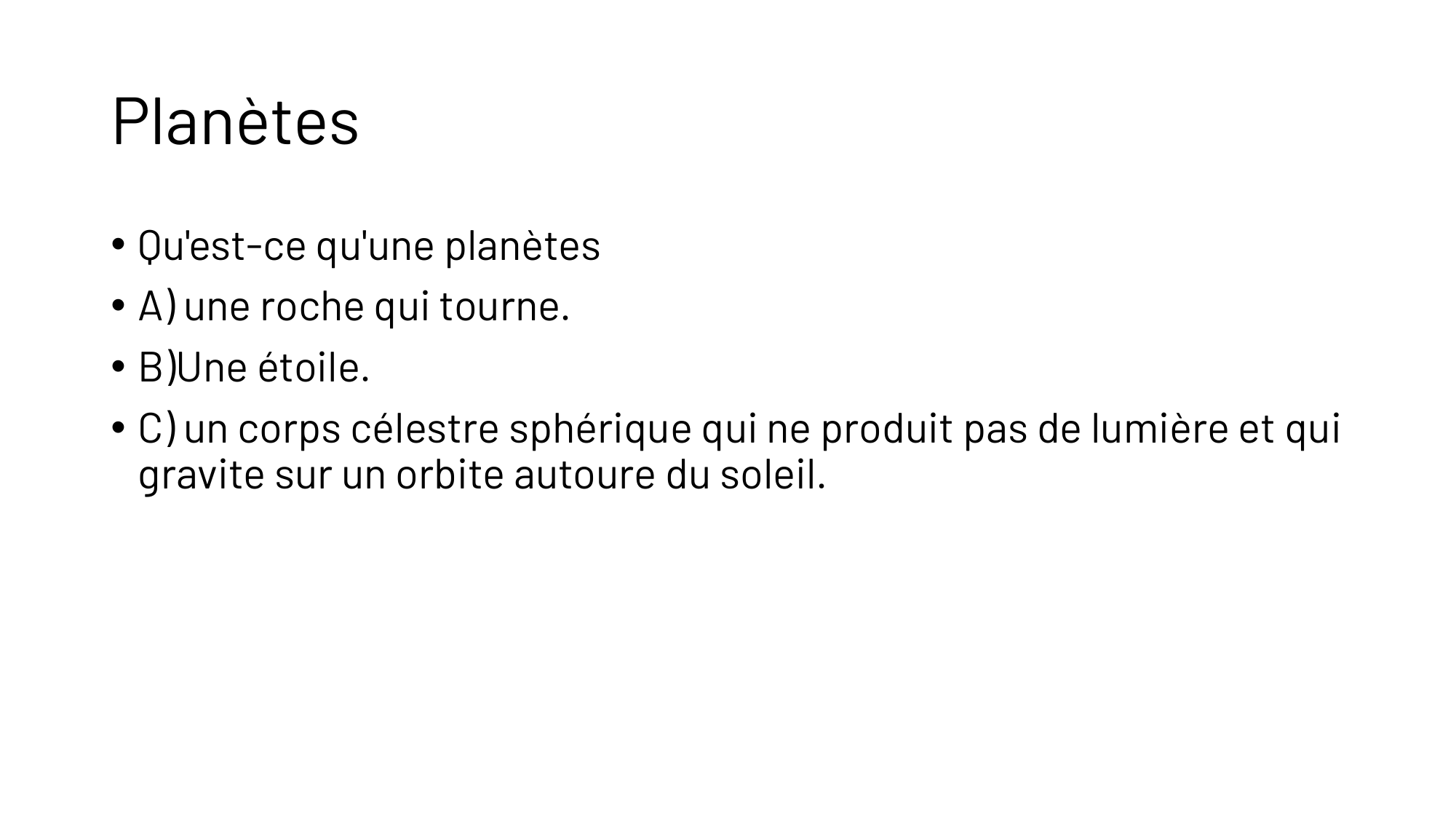

# Planètes
Qu'est-ce qu'une planètes
A) une roche qui tourne.
B)Une étoile.
C) un corps célestre sphérique qui ne produit pas de lumière et qui gravite sur un orbite autoure du soleil.